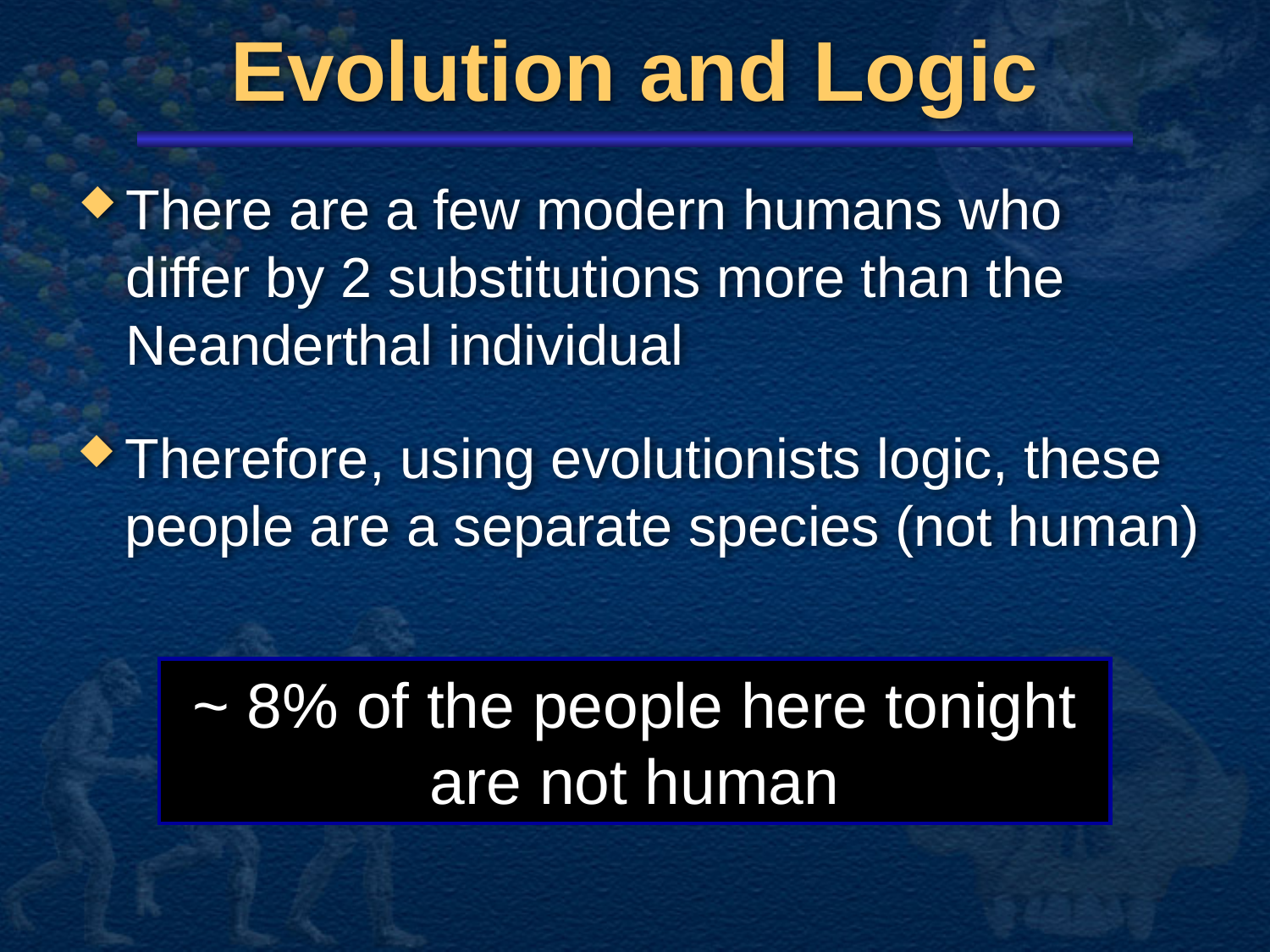

# Evolution and Logic
There are a few modern humans who differ by 2 substitutions more than the Neanderthal individual
Therefore, using evolutionists logic, these people are a separate species (not human)
~ 8% of the people here tonight are not human